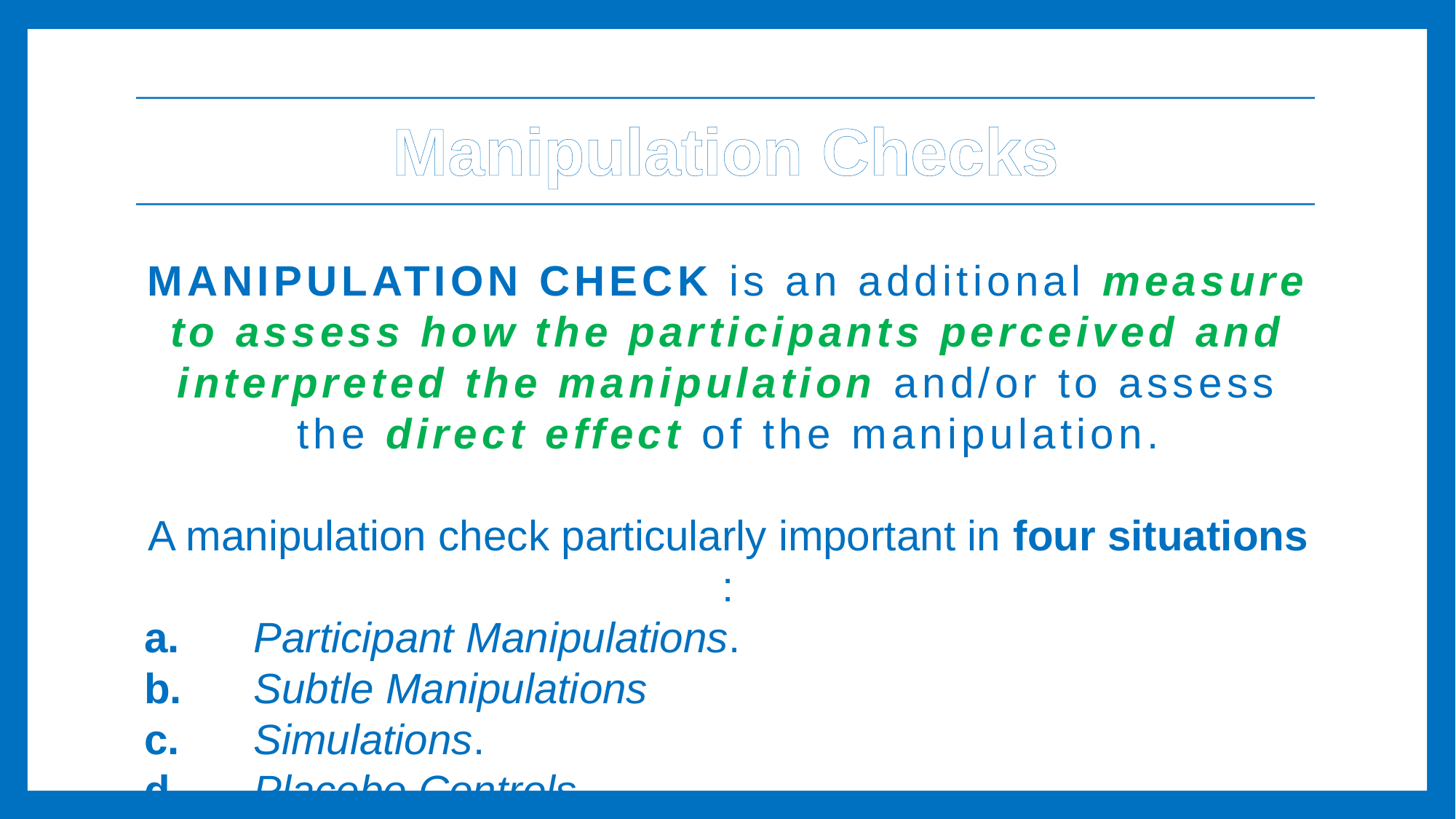

# Manipulation Checks
MANIPULATION CHECK is an additional measure to assess how the participants perceived and interpreted the manipulation and/or to assess the direct effect of the manipulation.

A manipulation check particularly important in four situations :
a.	Participant Manipulations.
b.	Subtle Manipulations
c.	Simulations.
d.	Placebo Controls.